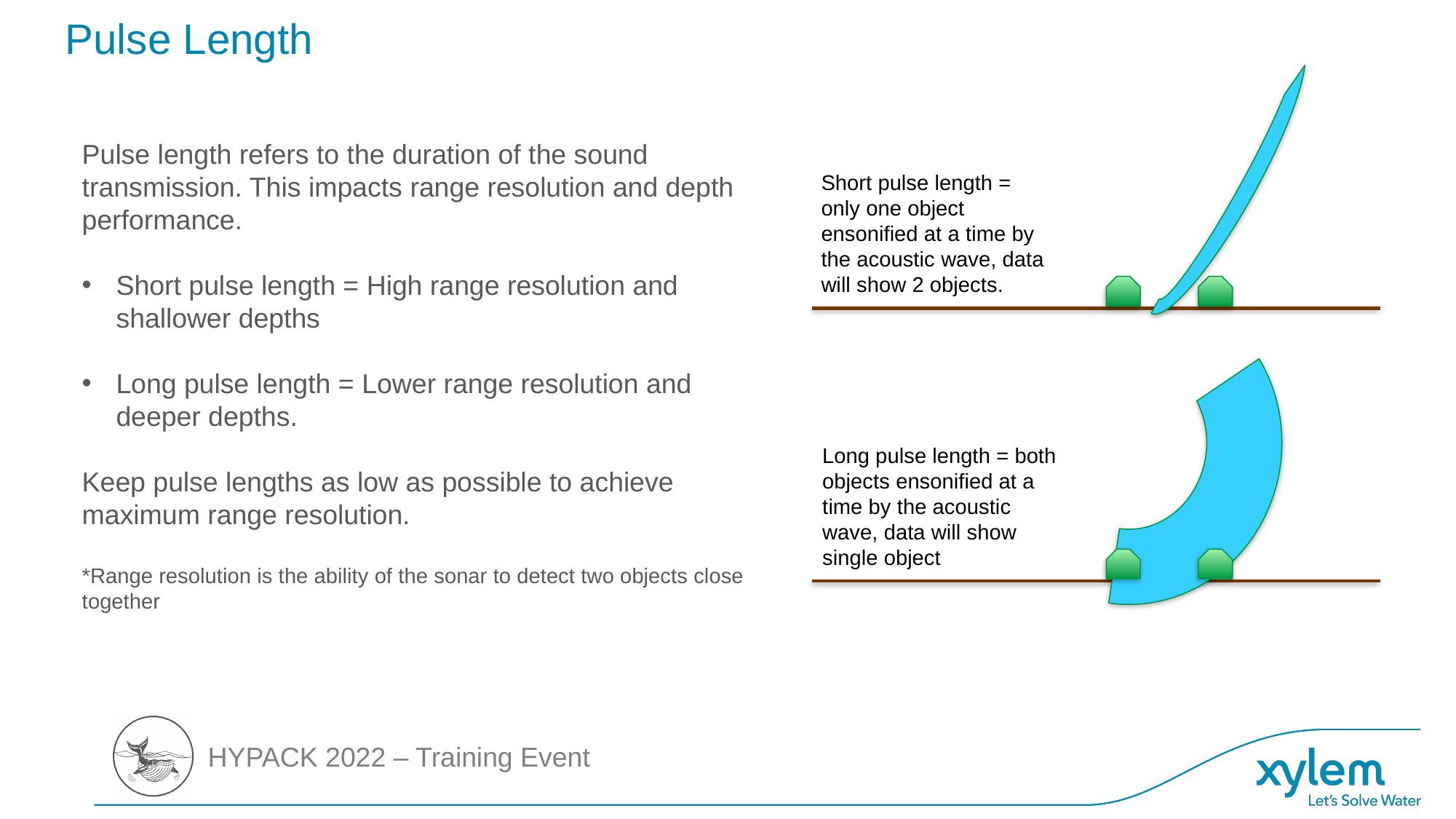

# Pulse Length

Pulse length refers to the duration of the sound transmission. This impacts range resolution and depth performance.

Short pulse length = High range resolution and shallower depths

Long pulse length = Lower range resolution and deeper depths.

Keep pulse lengths as low as possible to achieve maximum range resolution.

*Range resolution is the ability of the sonar to detect two objects close together

Short pulse length = only one object ensonified at a time by the acoustic wave, data will show 2 objects.

Long pulse length = both objects ensonified at a time by the acoustic wave, data will show single object